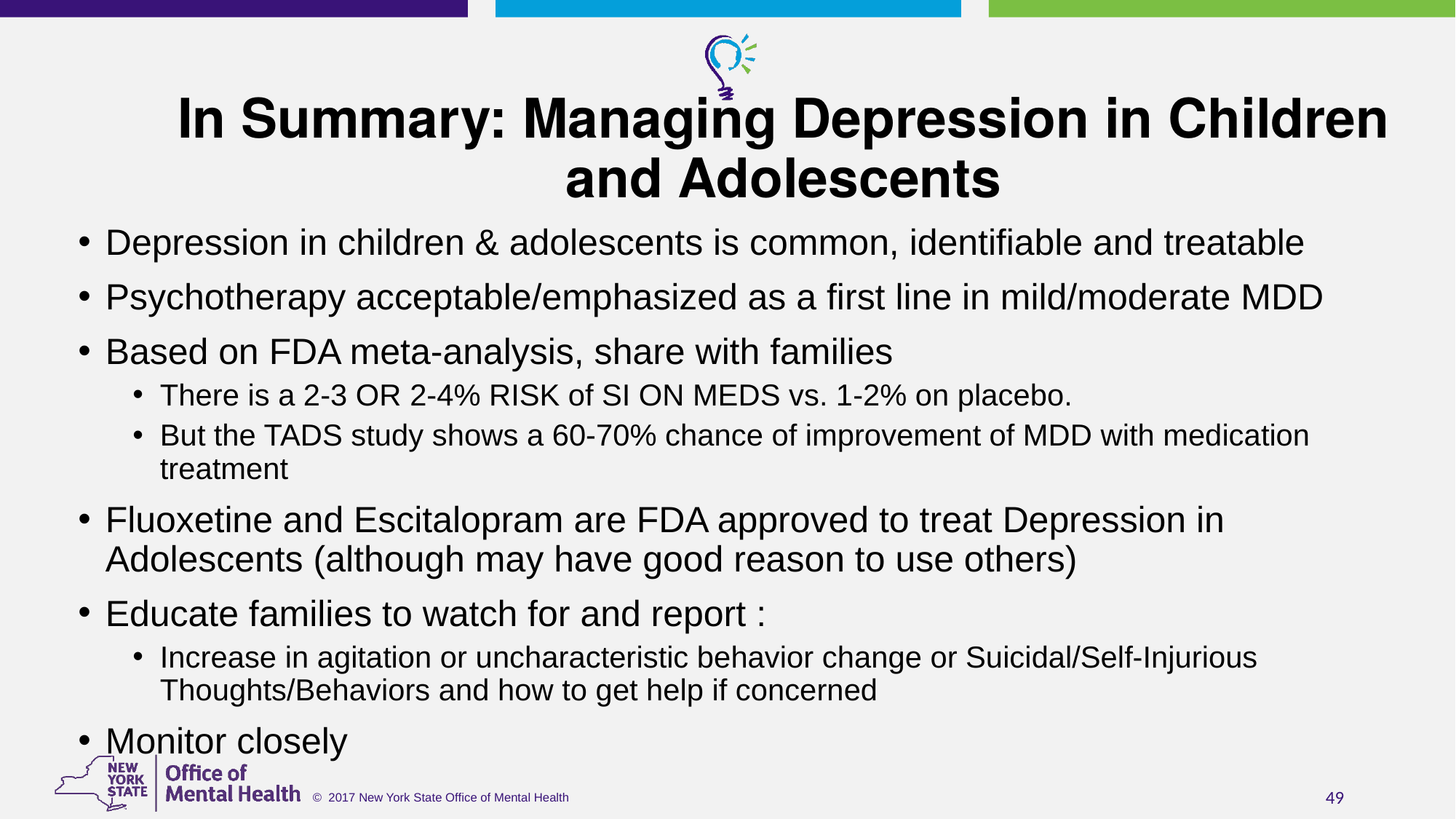

# In Summary: Managing Depression in Children and Adolescents
Depression in children & adolescents is common, identifiable and treatable
Psychotherapy acceptable/emphasized as a first line in mild/moderate MDD
Based on FDA meta-analysis, share with families
There is a 2-3 OR 2-4% RISK of SI ON MEDS vs. 1-2% on placebo.
But the TADS study shows a 60-70% chance of improvement of MDD with medication treatment
Fluoxetine and Escitalopram are FDA approved to treat Depression in Adolescents (although may have good reason to use others)
Educate families to watch for and report :
Increase in agitation or uncharacteristic behavior change or Suicidal/Self-Injurious Thoughts/Behaviors and how to get help if concerned
Monitor closely